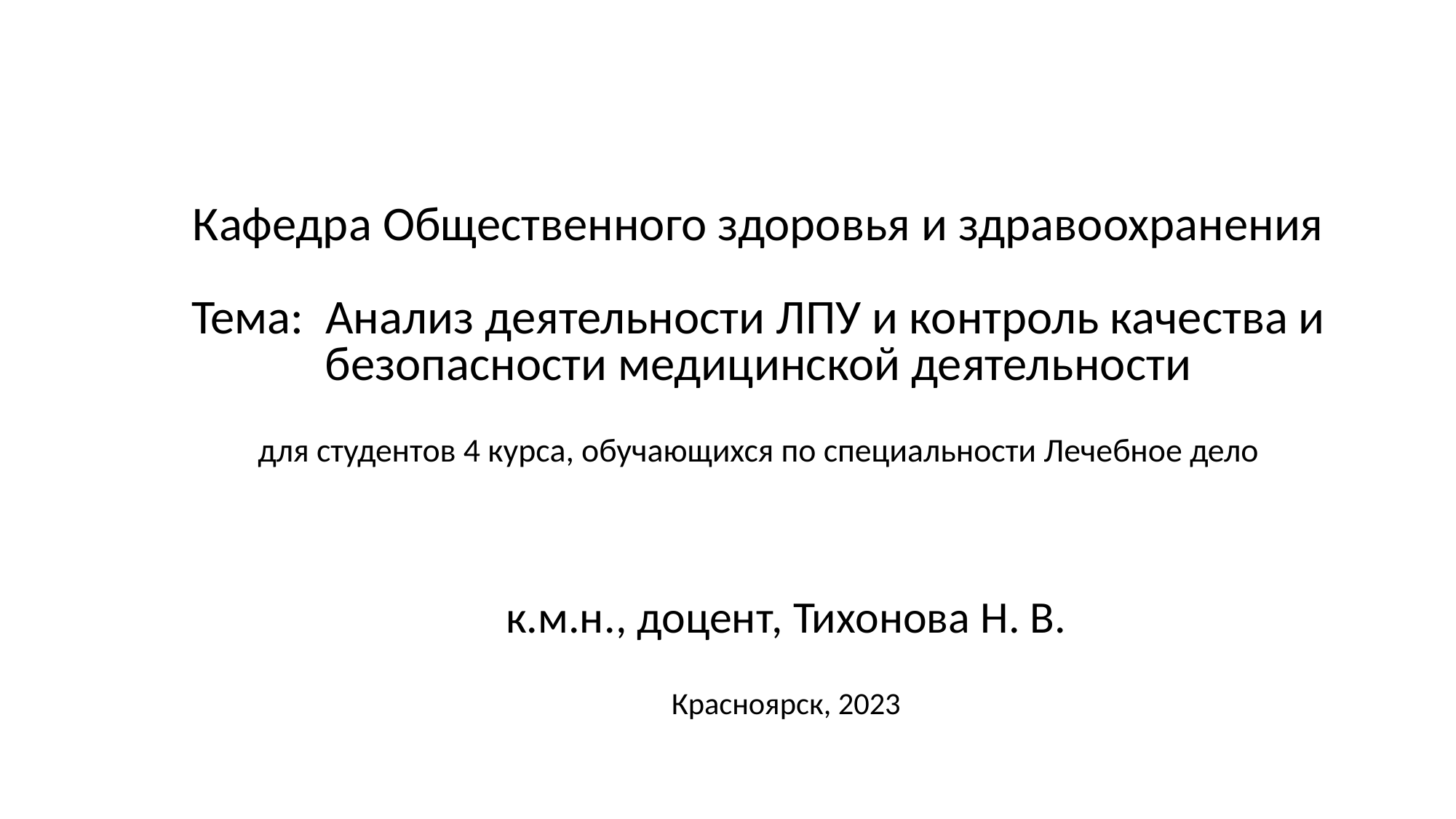

# Кафедра Общественного здоровья и здравоохранения Тема:  Анализ деятельности ЛПУ и контроль качества и безопасности медицинской деятельности для студентов 4 курса, обучающихся по специальности Лечебное дело

к.м.н., доцент, Тихонова Н. В.

Красноярск, 2023